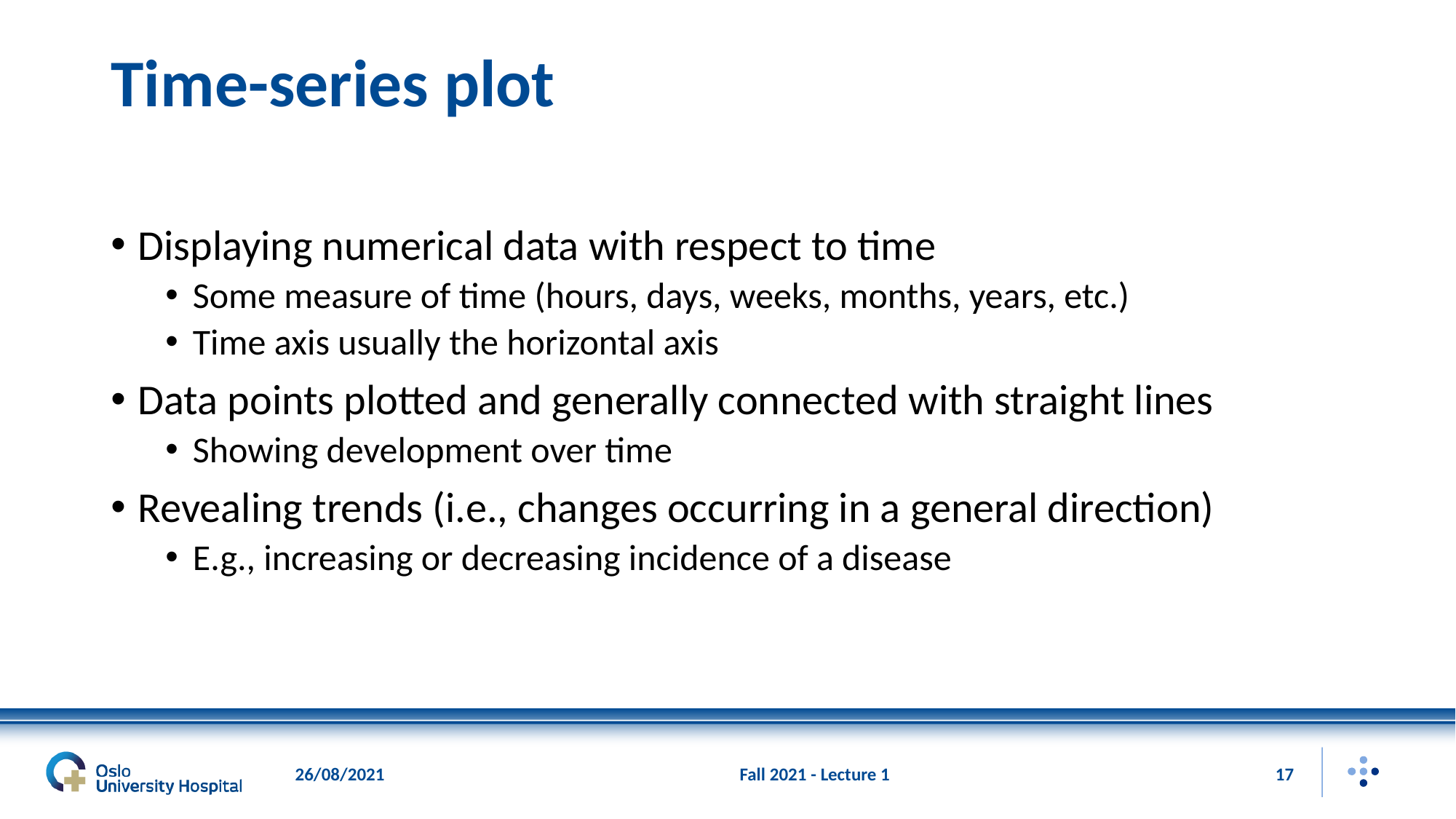

# Time-series plot
Displaying numerical data with respect to time
Some measure of time (hours, days, weeks, months, years, etc.)
Time axis usually the horizontal axis
Data points plotted and generally connected with straight lines
Showing development over time
Revealing trends (i.e., changes occurring in a general direction)
E.g., increasing or decreasing incidence of a disease
26/08/2021
Fall 2021 - Lecture 1
17